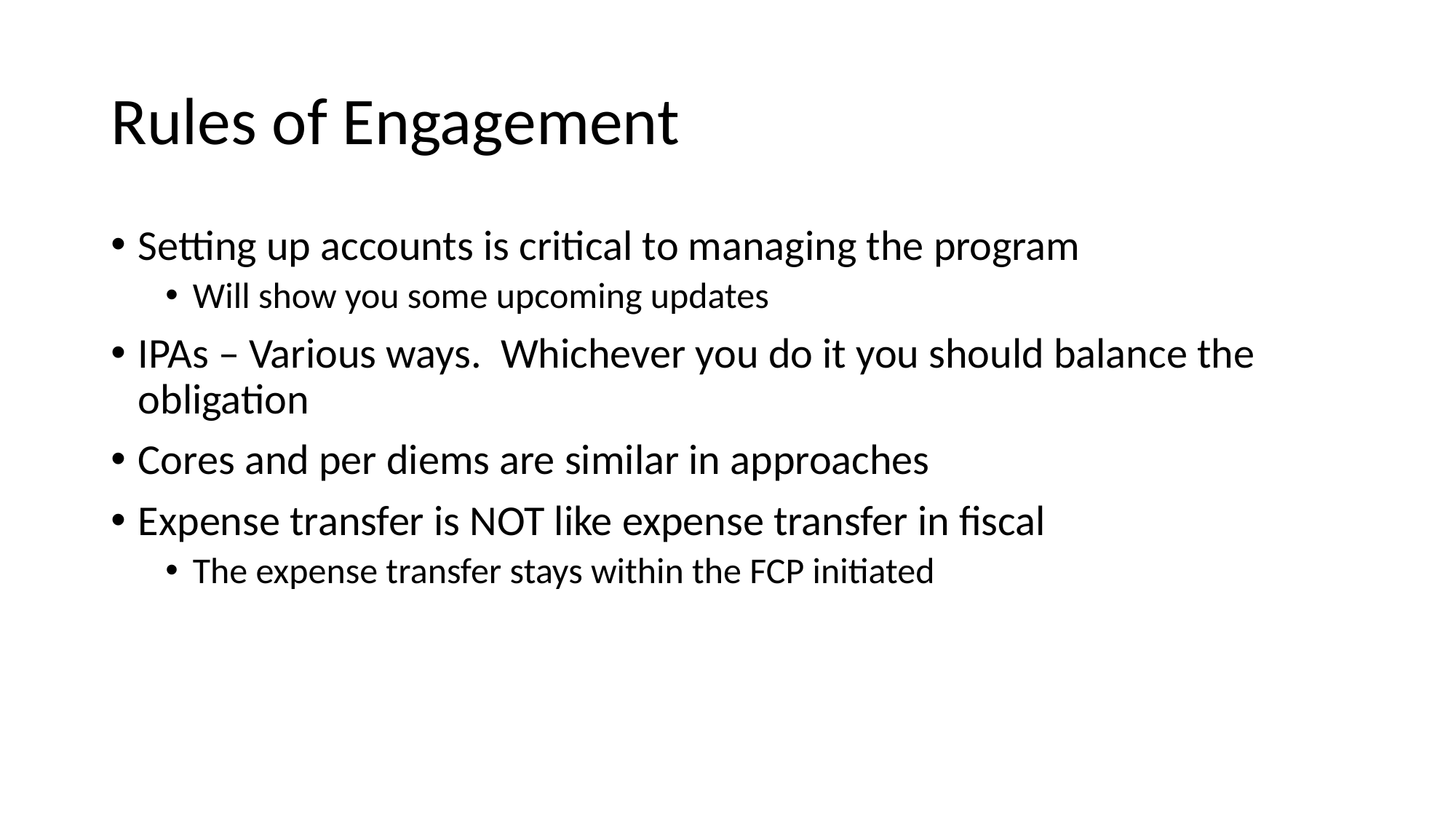

# Rules of Engagement
Setting up accounts is critical to managing the program
Will show you some upcoming updates
IPAs – Various ways.  Whichever you do it you should balance the obligation
Cores and per diems are similar in approaches
Expense transfer is NOT like expense transfer in fiscal
The expense transfer stays within the FCP initiated